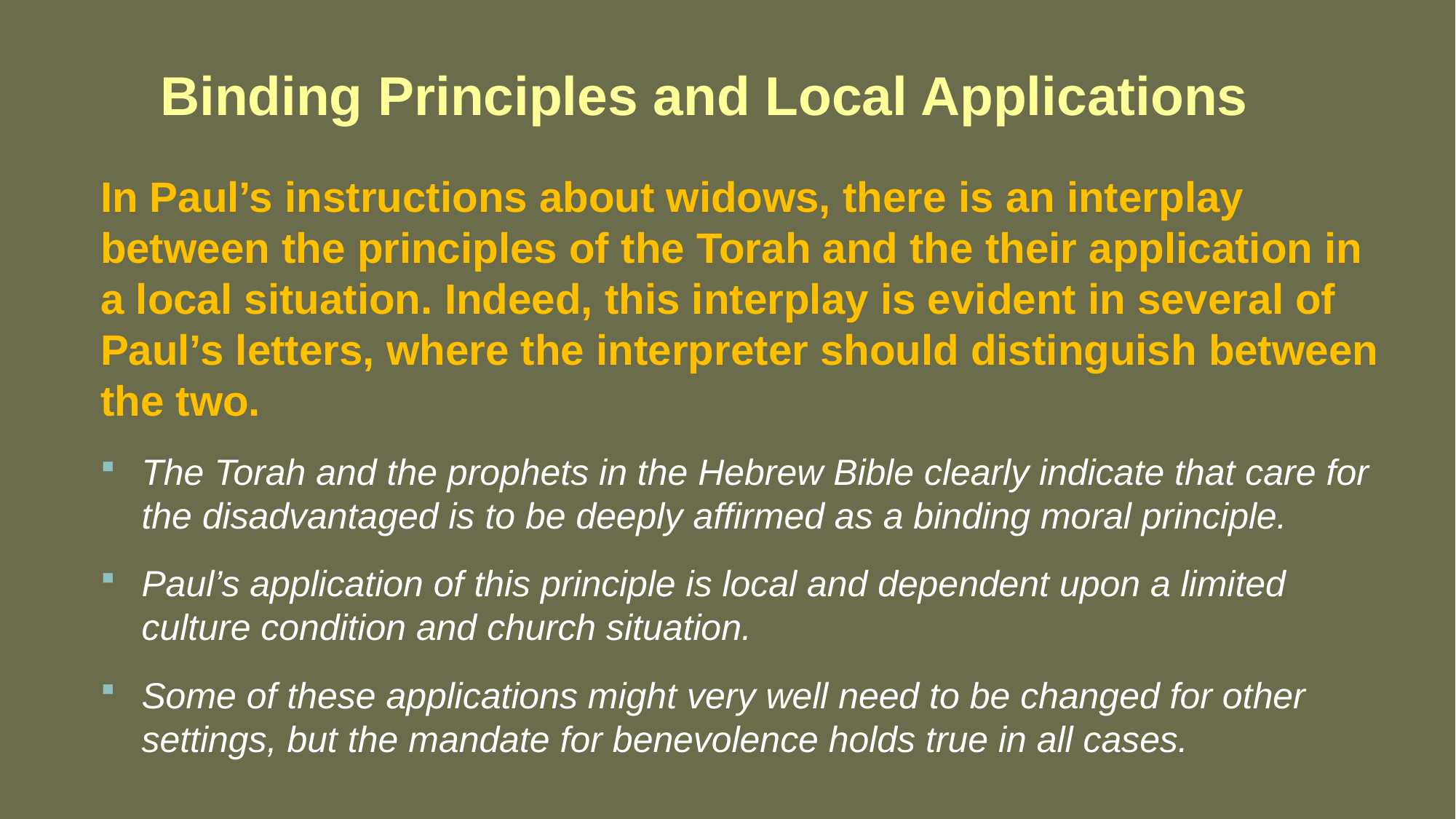

# Binding Principles and Local Applications
In Paul’s instructions about widows, there is an interplay between the principles of the Torah and the their application in a local situation. Indeed, this interplay is evident in several of Paul’s letters, where the interpreter should distinguish between the two.
The Torah and the prophets in the Hebrew Bible clearly indicate that care for the disadvantaged is to be deeply affirmed as a binding moral principle.
Paul’s application of this principle is local and dependent upon a limited culture condition and church situation.
Some of these applications might very well need to be changed for other settings, but the mandate for benevolence holds true in all cases.